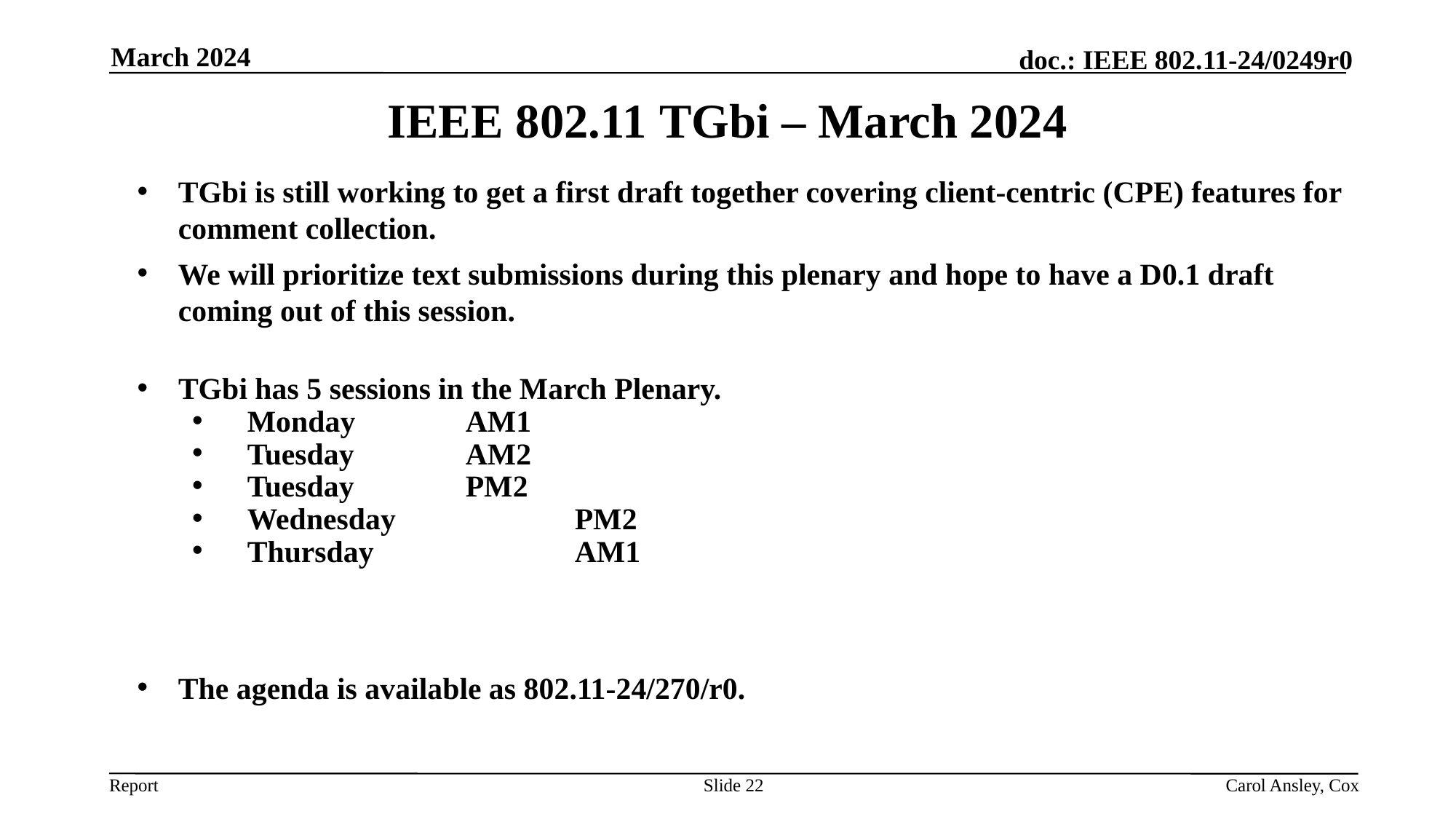

March 2024
IEEE 802.11 TGbi – March 2024
TGbi is still working to get a first draft together covering client-centric (CPE) features for comment collection.
We will prioritize text submissions during this plenary and hope to have a D0.1 draft coming out of this session.

TGbi has 5 sessions in the March Plenary.
Monday		AM1
Tuesday		AM2
Tuesday		PM2
Wednesday		PM2
Thursday		AM1

The agenda is available as 802.11-24/270/r0.
Slide 22
Carol Ansley, Cox